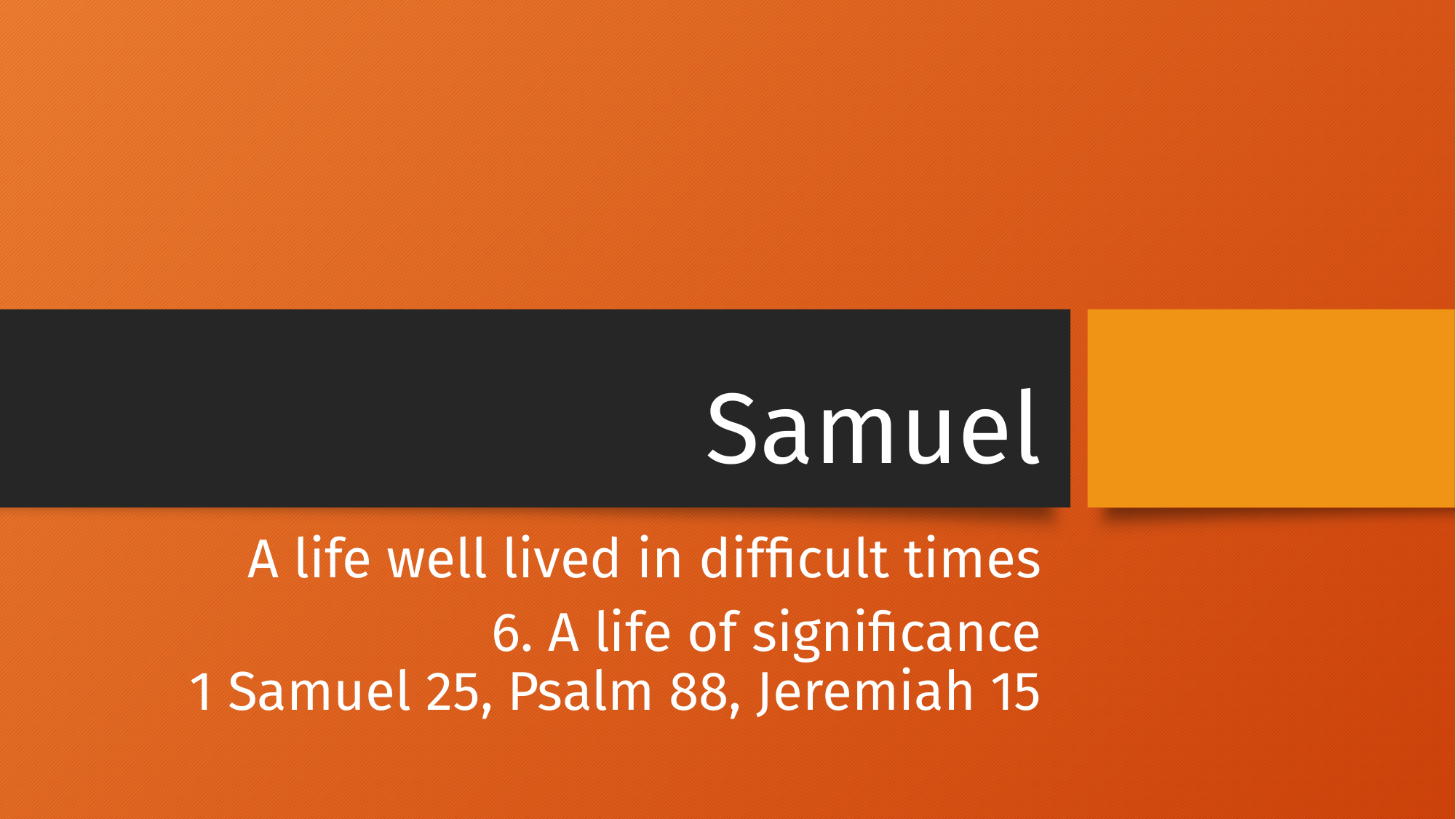

# Samuel
A life well lived in difficult times
6. A life of significance
1 Samuel 25, Psalm 88, Jeremiah 15